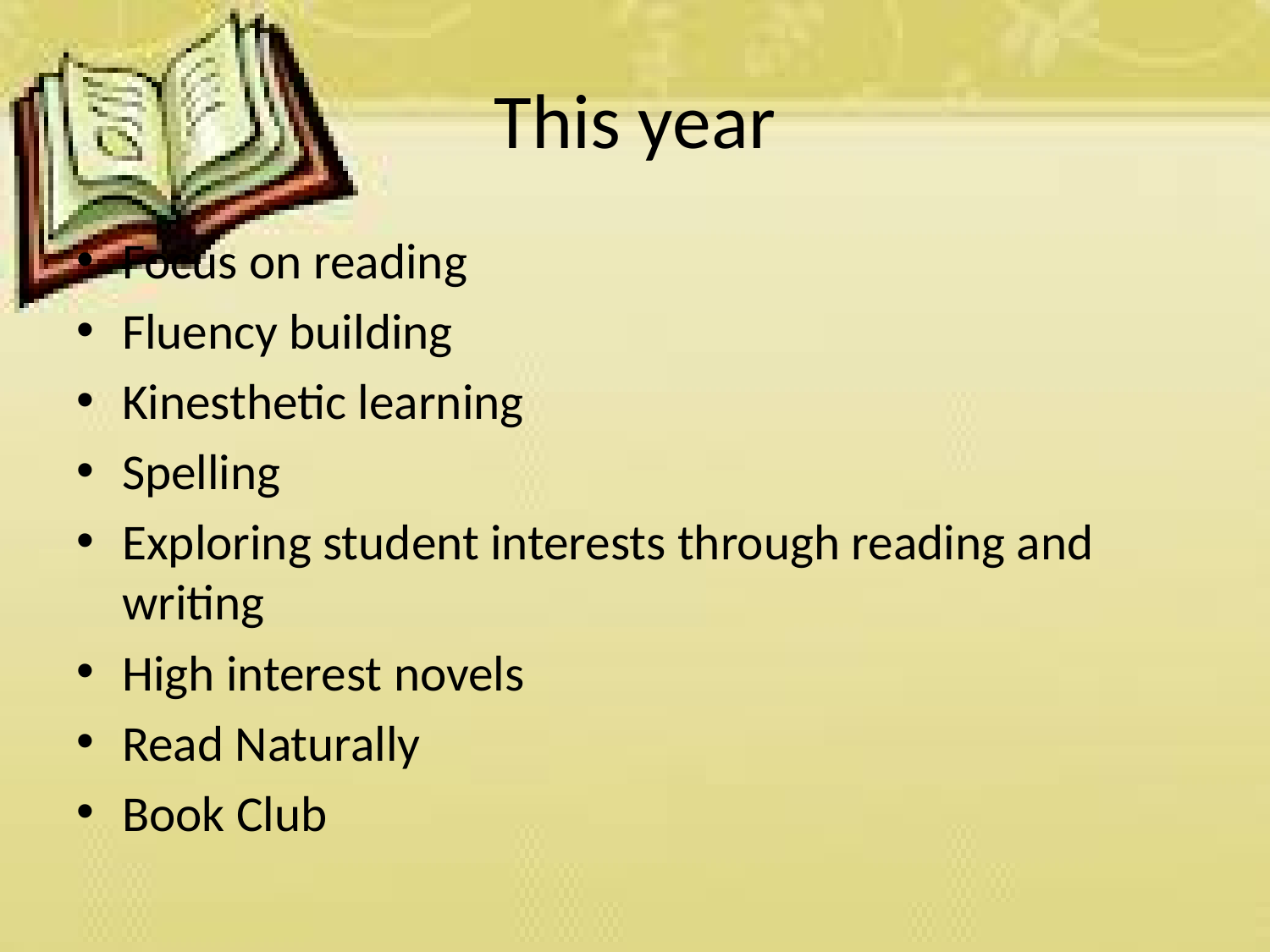

# This year
Focus on reading
Fluency building
Kinesthetic learning
Spelling
Exploring student interests through reading and writing
High interest novels
Read Naturally
Book Club